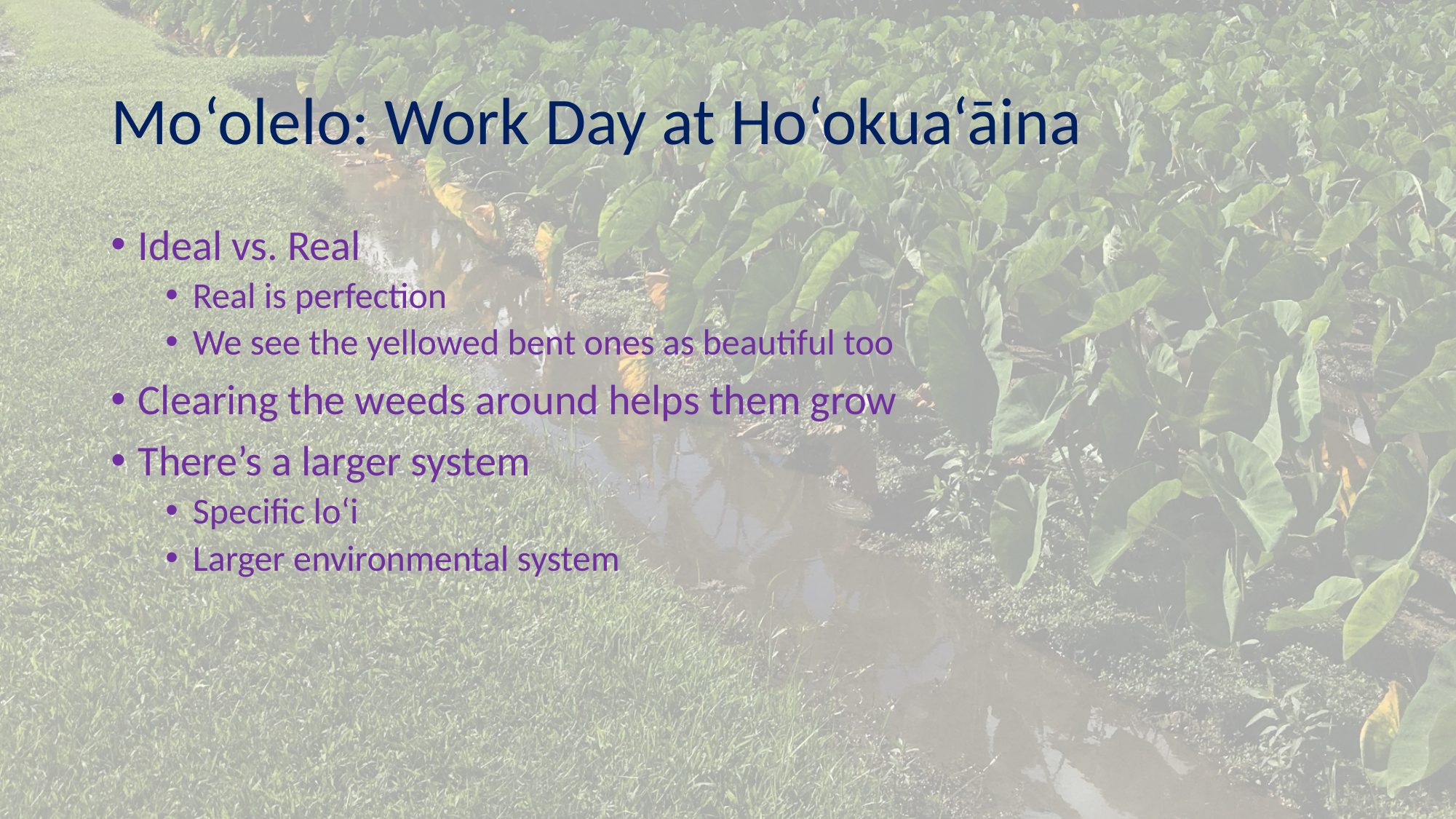

# Mo‘olelo: Work Day at Ho‘okua‘āina
Ideal vs. Real
Real is perfection
We see the yellowed bent ones as beautiful too
Clearing the weeds around helps them grow
There’s a larger system
Specific lo‘i
Larger environmental system